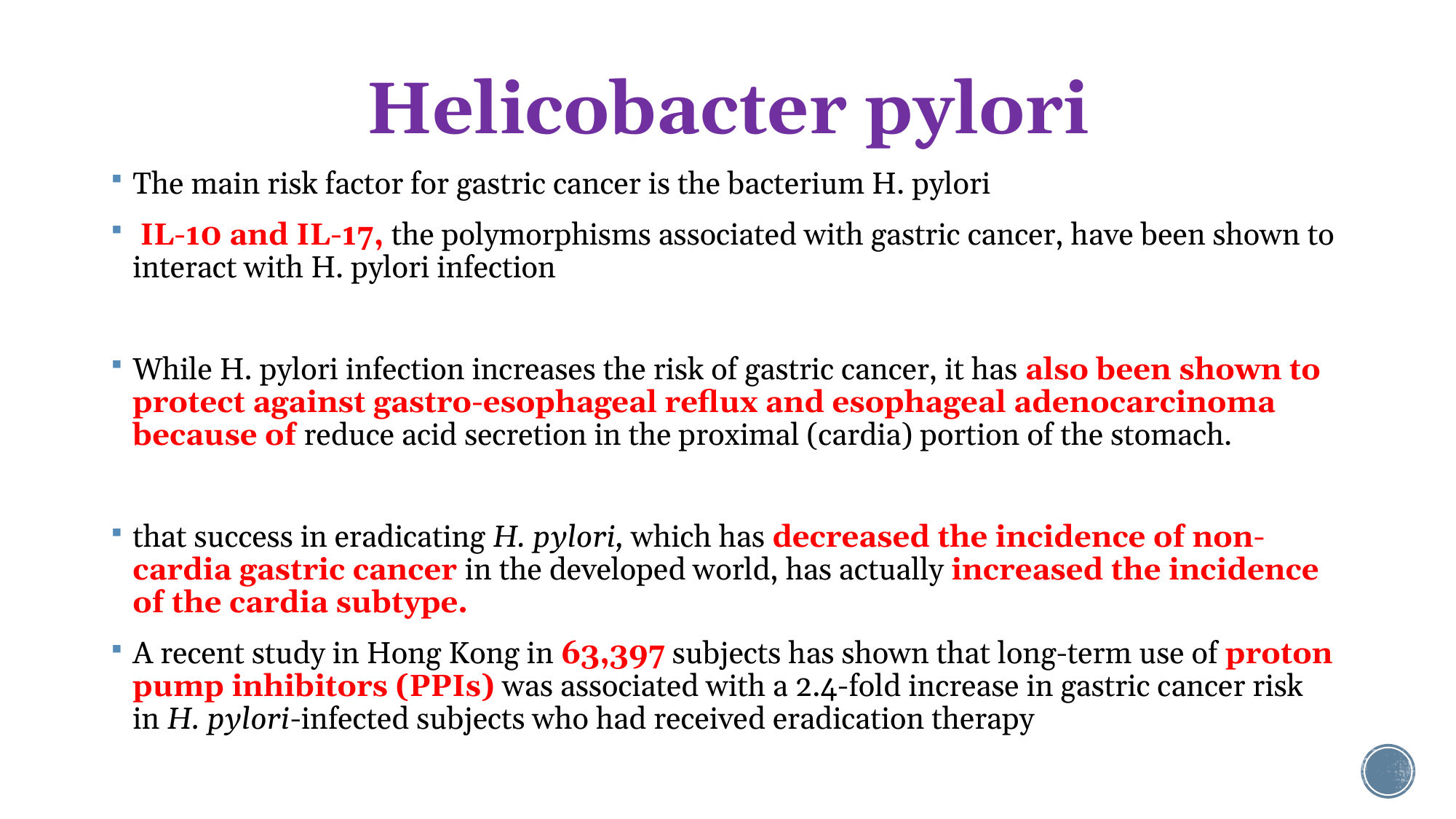

# Helicobacter pylori
The main risk factor for gastric cancer is the bacterium H. pylori
 IL-10 and IL-17, the polymorphisms associated with gastric cancer, have been shown to interact with H. pylori infection

While H. pylori infection increases the risk of gastric cancer, it has also been shown to protect against gastro-esophageal reflux and esophageal adenocarcinoma because of reduce acid secretion in the proximal (cardia) portion of the stomach.

that success in eradicating H. pylori, which has decreased the incidence of non-cardia gastric cancer in the developed world, has actually increased the incidence of the cardia subtype.
A recent study in Hong Kong in 63,397 subjects has shown that long-term use of proton pump inhibitors (PPIs) was associated with a 2.4-fold increase in gastric cancer risk in H. pylori-infected subjects who had received eradication therapy